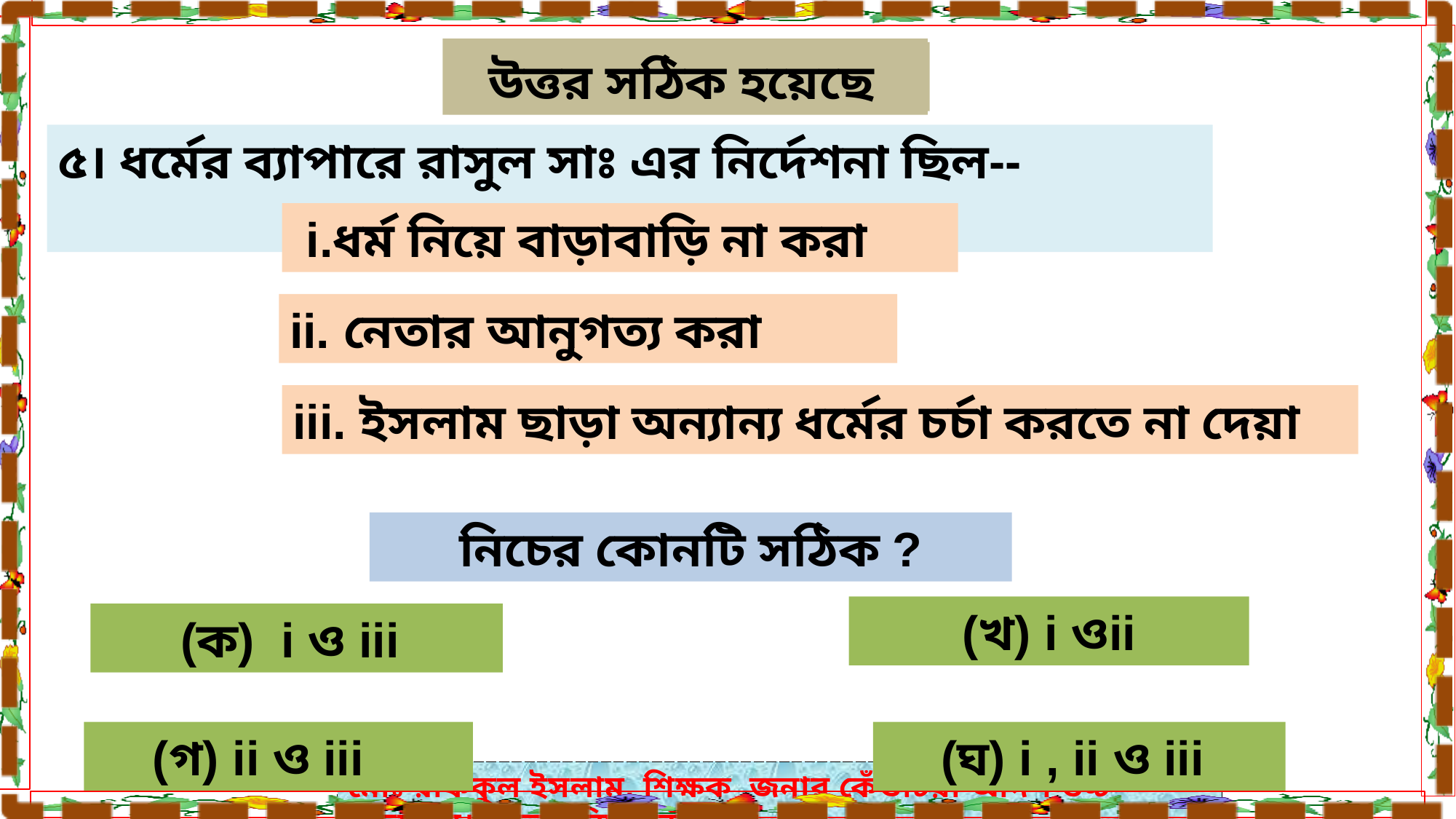

মূল্যায়নঃ
আবার চেষ্টা কর
উত্তর সঠিক হয়েছে
৫। ধর্মের ব্যাপারে রাসুল সাঃ এর নির্দেশনা ছিল--
 i.ধর্ম নিয়ে বাড়াবাড়ি না করা
ii. নেতার আনুগত্য করা
iii. ইসলাম ছাড়া অন্যান্য ধর্মের চর্চা করতে না দেয়া
নিচের কোনটি সঠিক ?
(খ) i ওii
(ক)  i ও iii
(গ) ii ও iii
(ঘ) i , ii ও iii